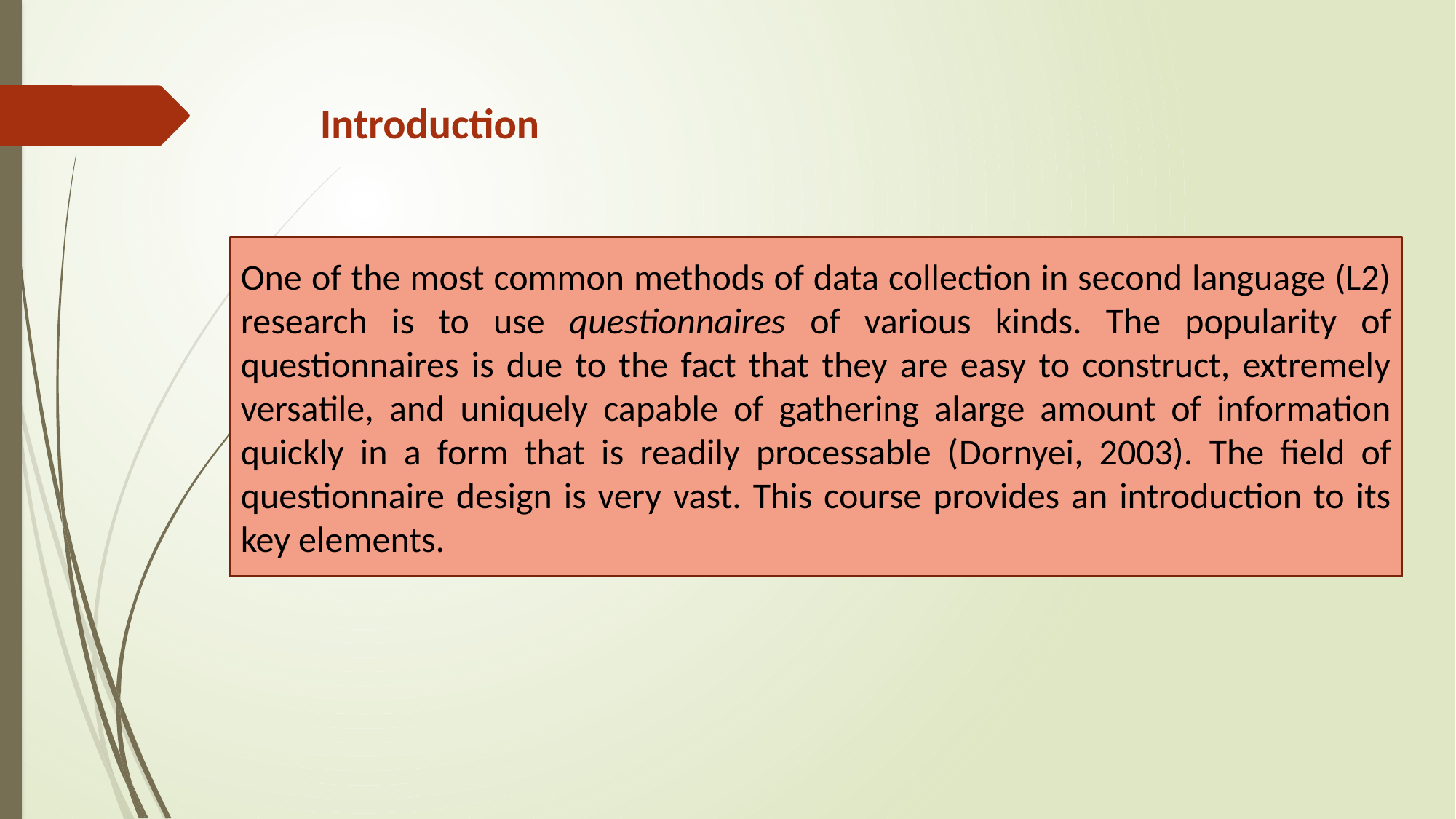

Introduction

One of the most common methods of data collection in second language (L2) research is to use questionnaires of various kinds. The popularity of questionnaires is due to the fact that they are easy to construct, extremely versatile, and uniquely capable of gathering alarge amount of information quickly in a form that is readily processable (Dornyei, 2003). The field of questionnaire design is very vast. This course provides an introduction to its key elements.